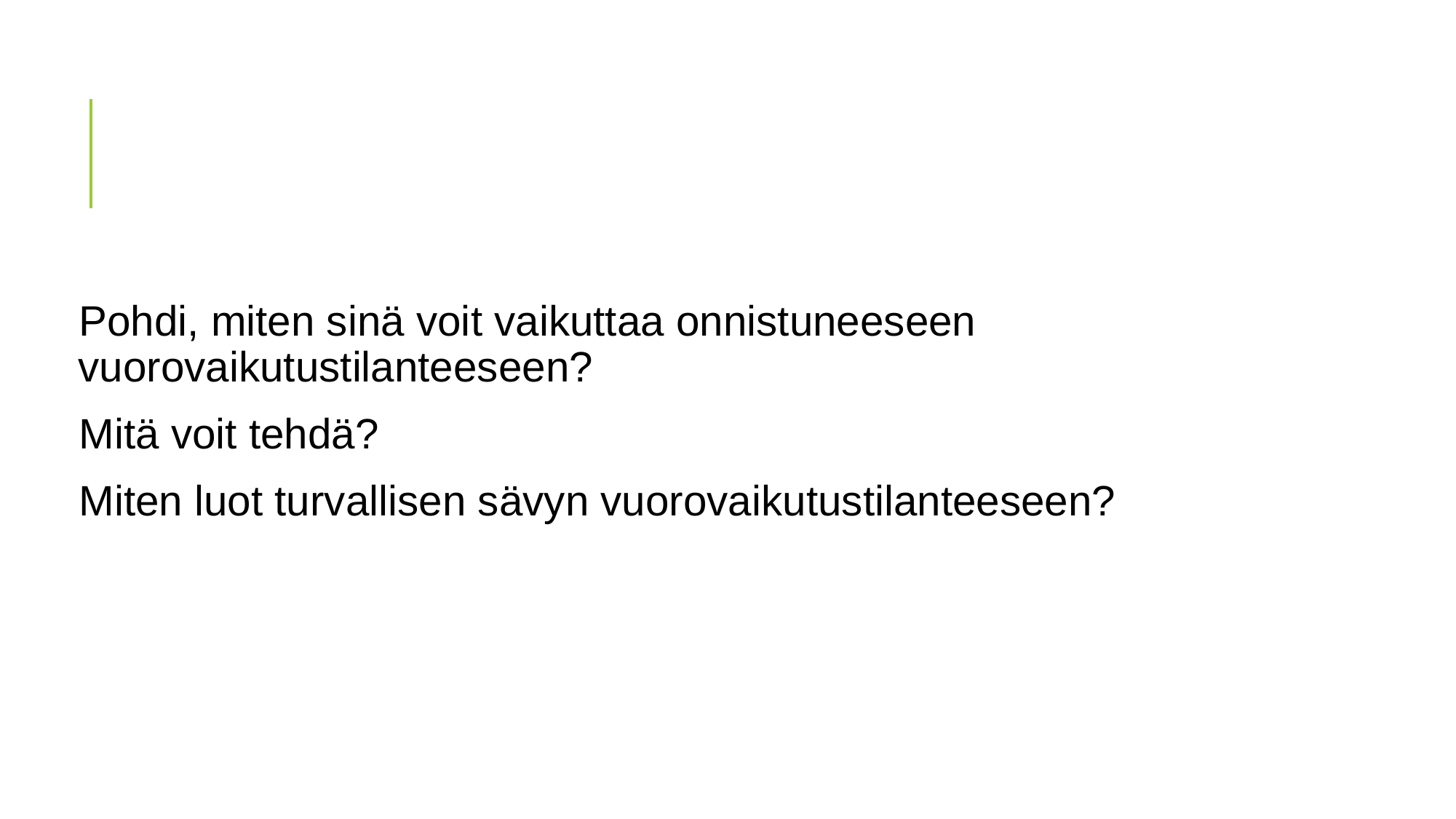

Pohdi, miten sinä voit vaikuttaa onnistuneeseen vuorovaikutustilanteeseen?
Mitä voit tehdä?
Miten luot turvallisen sävyn vuorovaikutustilanteeseen?

# Pieni lapsi ohjattavana